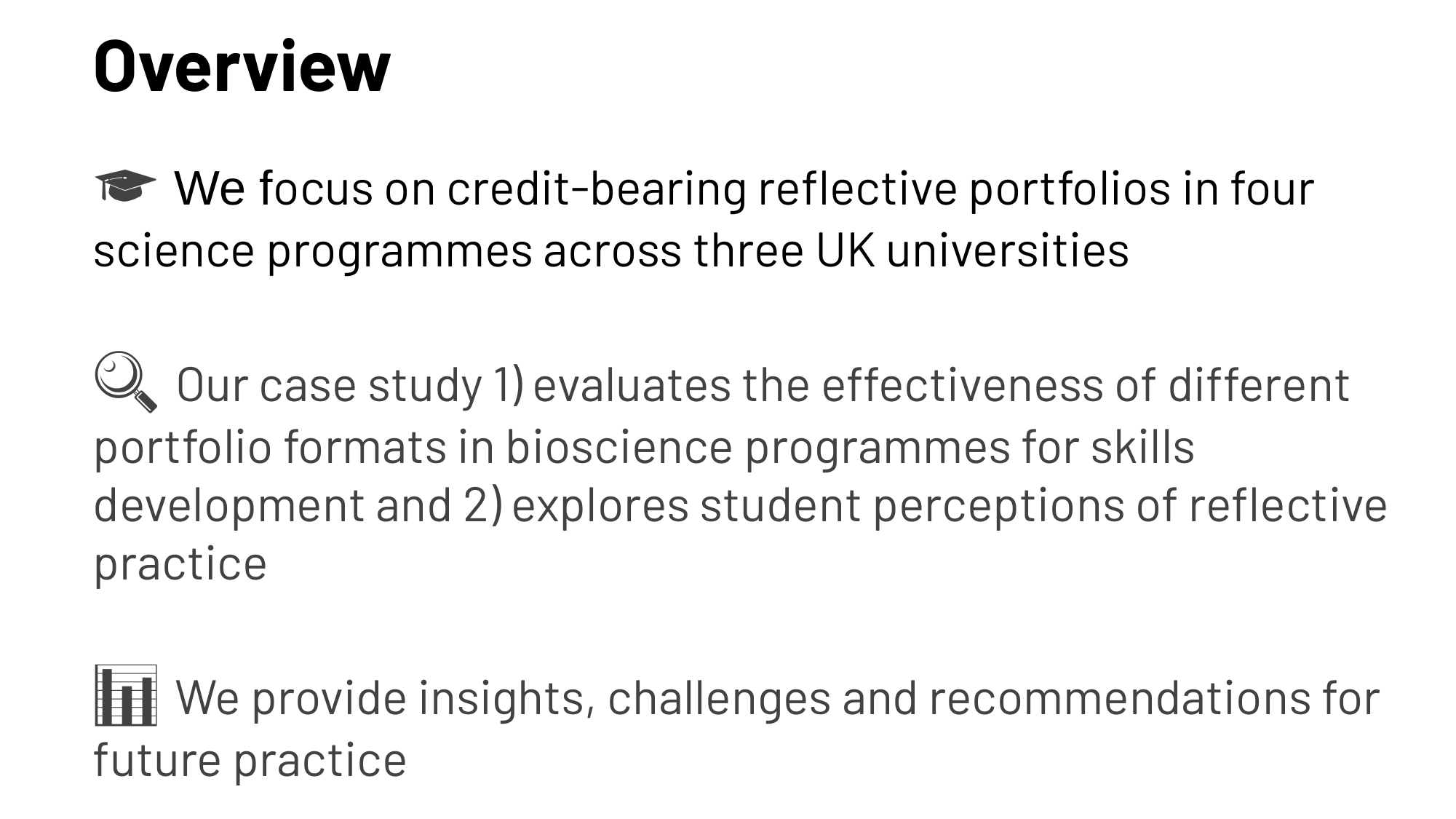

# Overview
🎓 We focus on credit-bearing reflective portfolios in four science programmes across three UK universities

🔍 Our case study 1) evaluates the effectiveness of different portfolio formats in bioscience programmes for skills development and 2) explores student perceptions of reflective practice

📊 We provide insights, challenges and recommendations for future practice